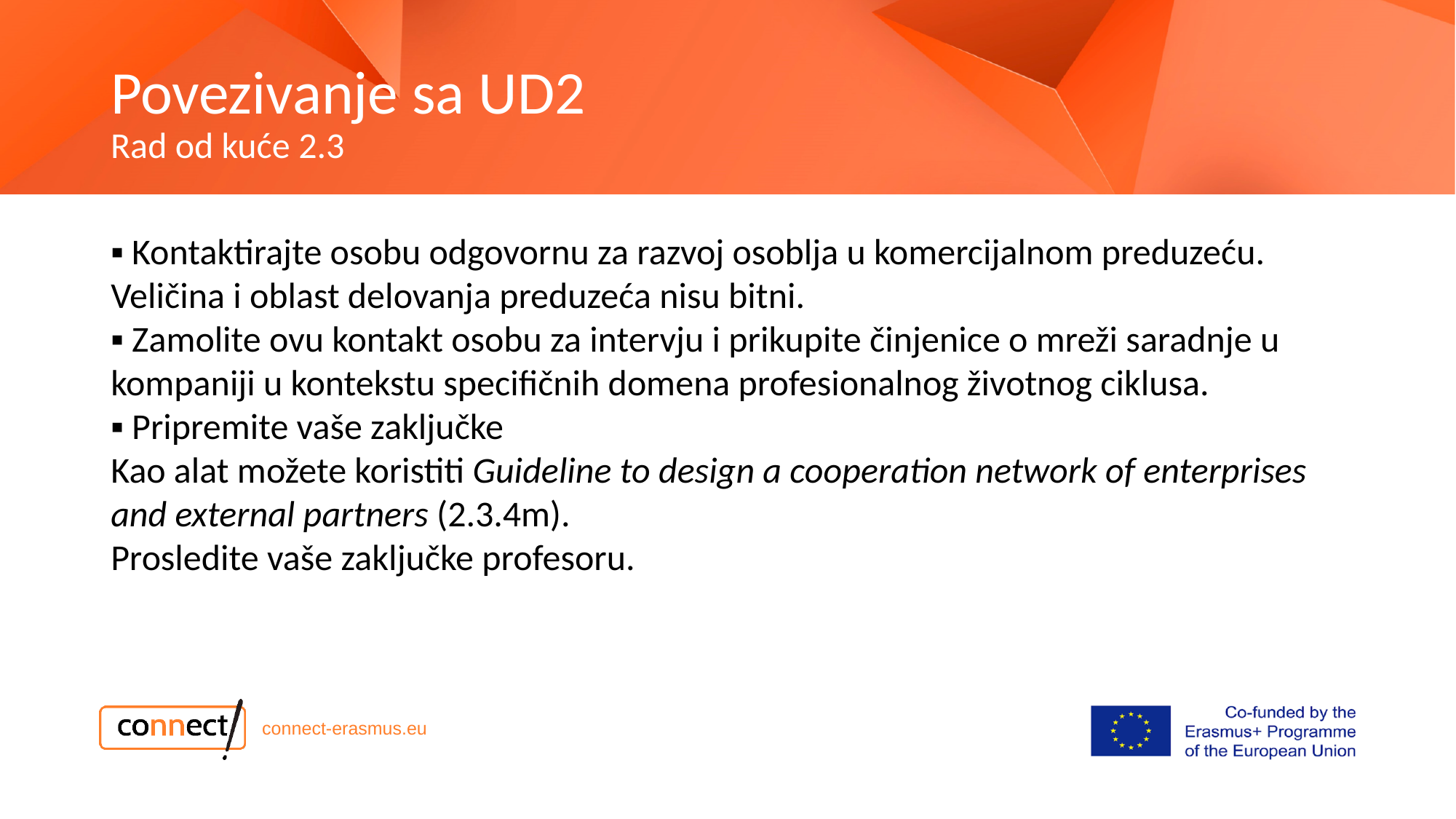

Povezivanje sa UD2
Rad od kuće 2.3
▪ Kontaktirajte osobu odgovornu za razvoj osoblja u komercijalnom preduzeću. Veličina i oblast delovanja preduzeća nisu bitni.
▪ Zamolite ovu kontakt osobu za intervju i prikupite činjenice o mreži saradnje u kompaniji u kontekstu specifičnih domena profesionalnog životnog ciklusa.
▪ Pripremite vaše zaključke
Kao alat možete koristiti Guideline to design a cooperation network of enterprises and external partners (2.3.4m).
Prosledite vaše zaključke profesoru.

connect-erasmus.eu